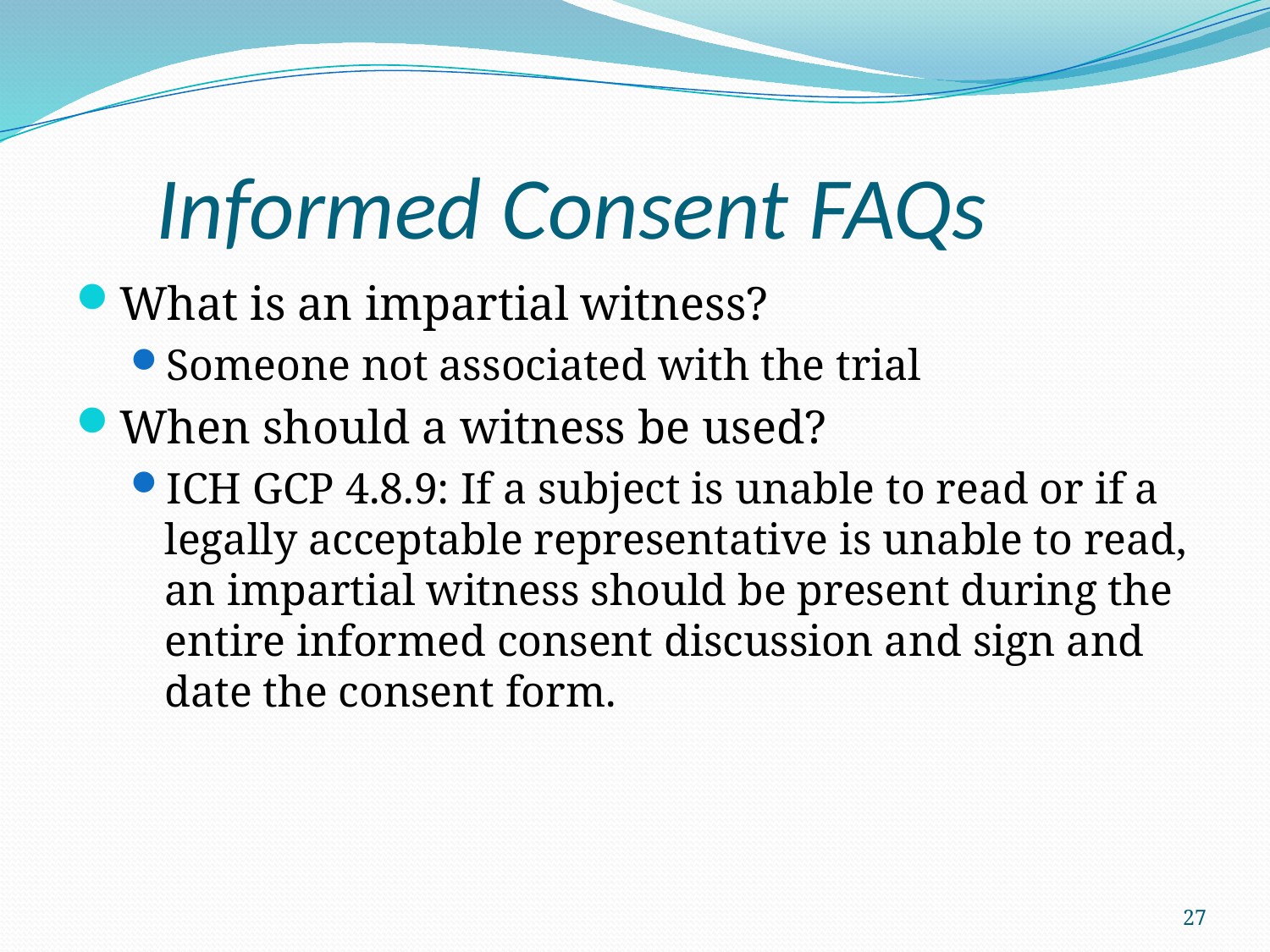

# Informed Consent FAQs
What is an impartial witness?
Someone not associated with the trial
When should a witness be used?
ICH GCP 4.8.9: If a subject is unable to read or if a legally acceptable representative is unable to read, an impartial witness should be present during the entire informed consent discussion and sign and date the consent form.

27